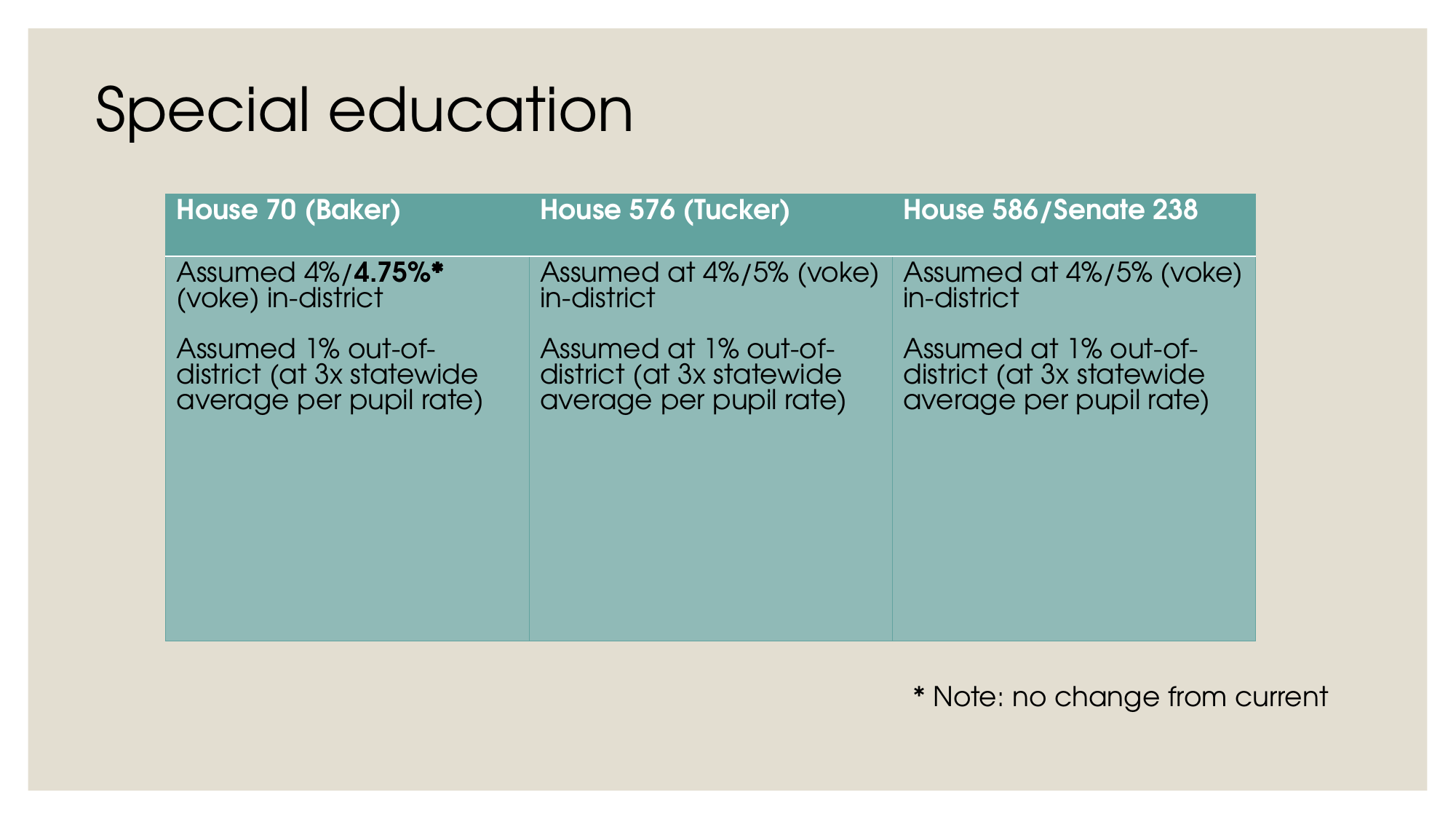

Special education
| House 70 (Baker) | House 576 (Tucker) | House 586/Senate 238 |
| --- | --- | --- |
| Assumed 4%/4.75%\* (voke) in-district Assumed 1% out-of-district (at 3x statewide average per pupil rate) | Assumed at 4%/5% (voke) in-district Assumed at 1% out-of-district (at 3x statewide average per pupil rate) | Assumed at 4%/5% (voke) in-district Assumed at 1% out-of-district (at 3x statewide average per pupil rate) |
* Note: no change from current